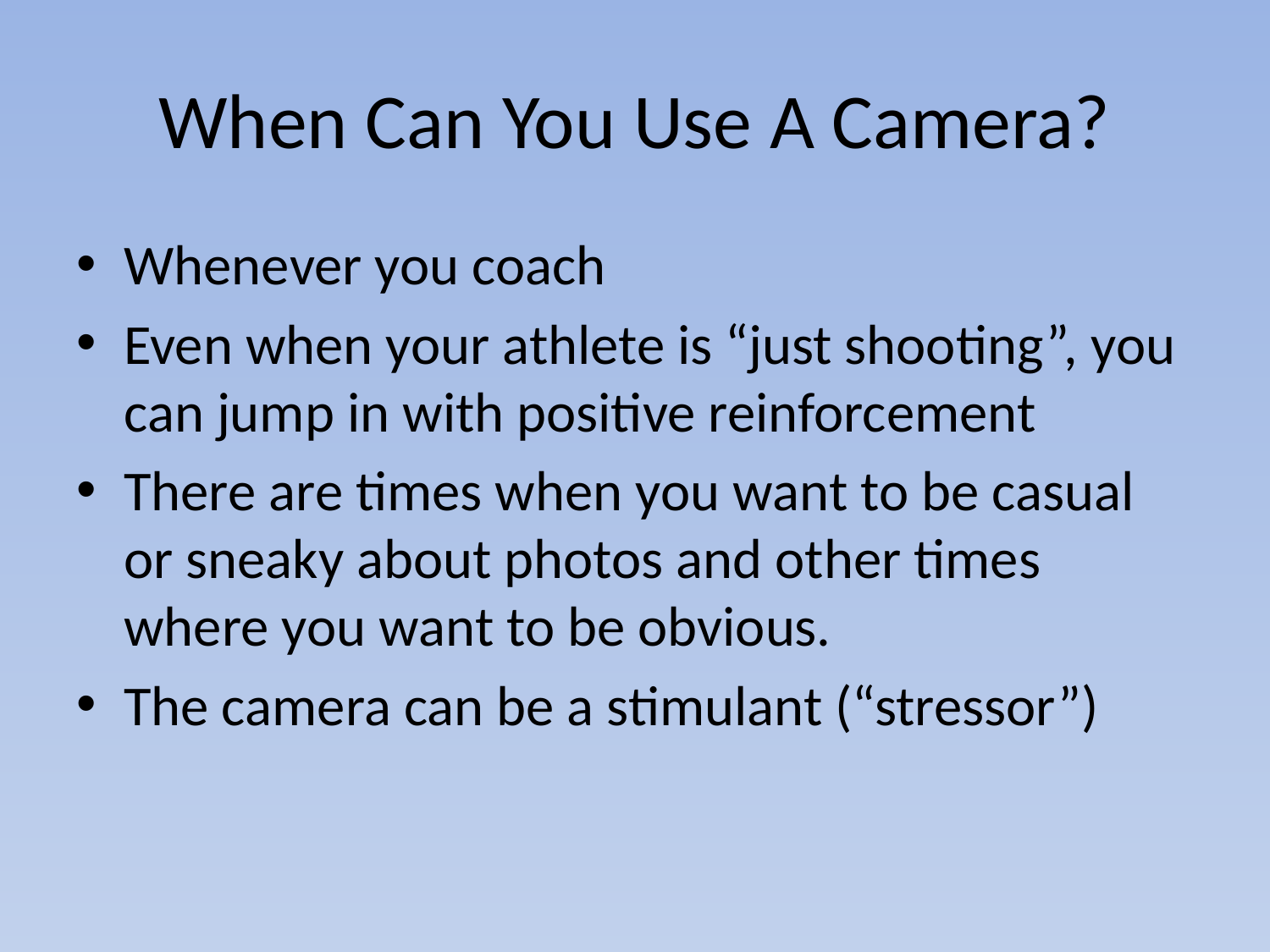

# When Can You Use A Camera?
Whenever you coach
Even when your athlete is “just shooting”, you can jump in with positive reinforcement
There are times when you want to be casual or sneaky about photos and other times where you want to be obvious.
The camera can be a stimulant (“stressor”)